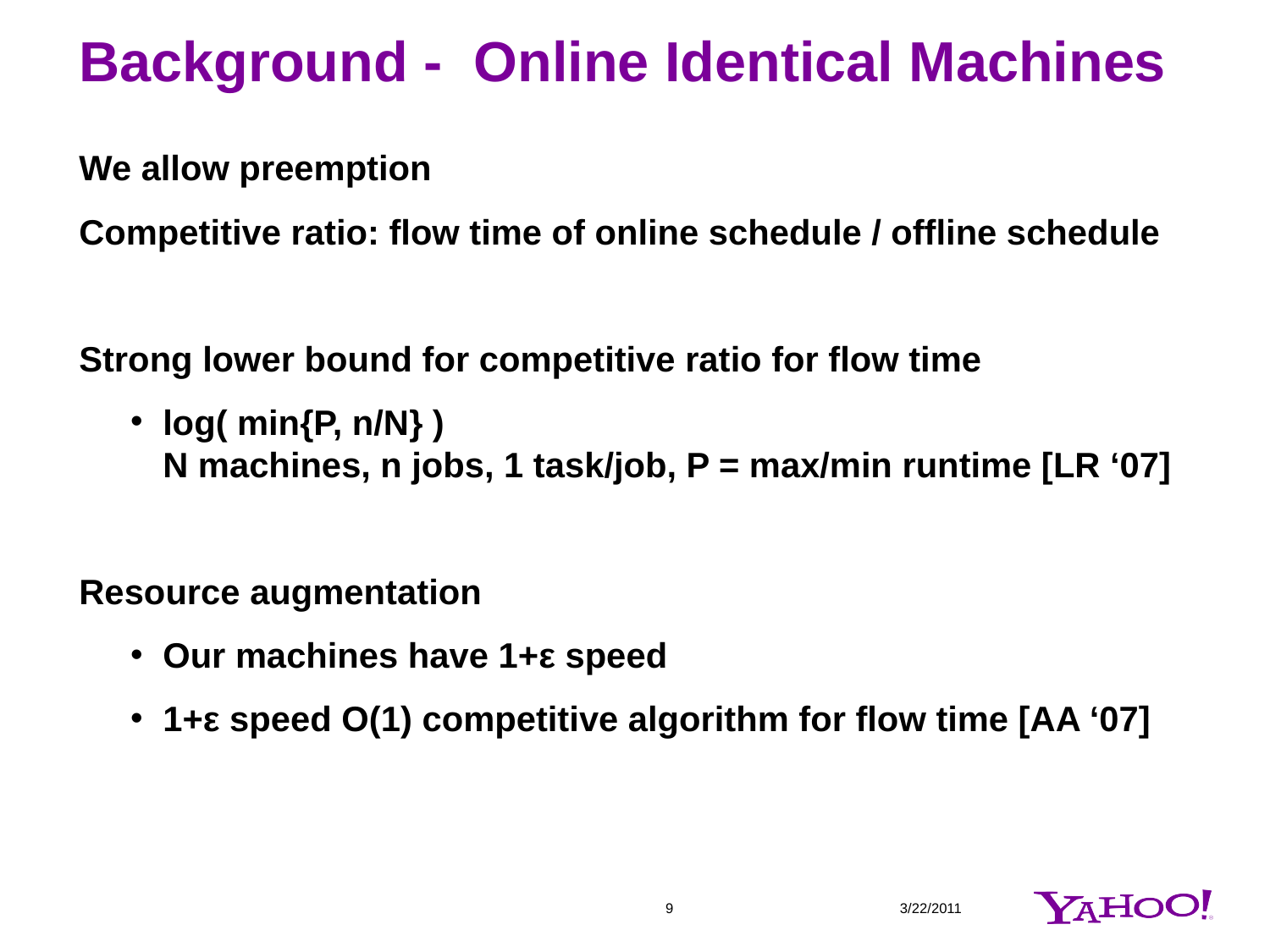

# Background -  Online Identical Machines
We allow preemption
Competitive ratio: flow time of online schedule / offline schedule

Strong lower bound for competitive ratio for flow time
log( min{P, n/N} )
N machines, n jobs, 1 task/job, P = max/min runtime [LR ‘07]

Resource augmentation
Our machines have 1+ε speed
1+ε speed O(1) competitive algorithm for flow time [AA ‘07]

9
3/22/2011